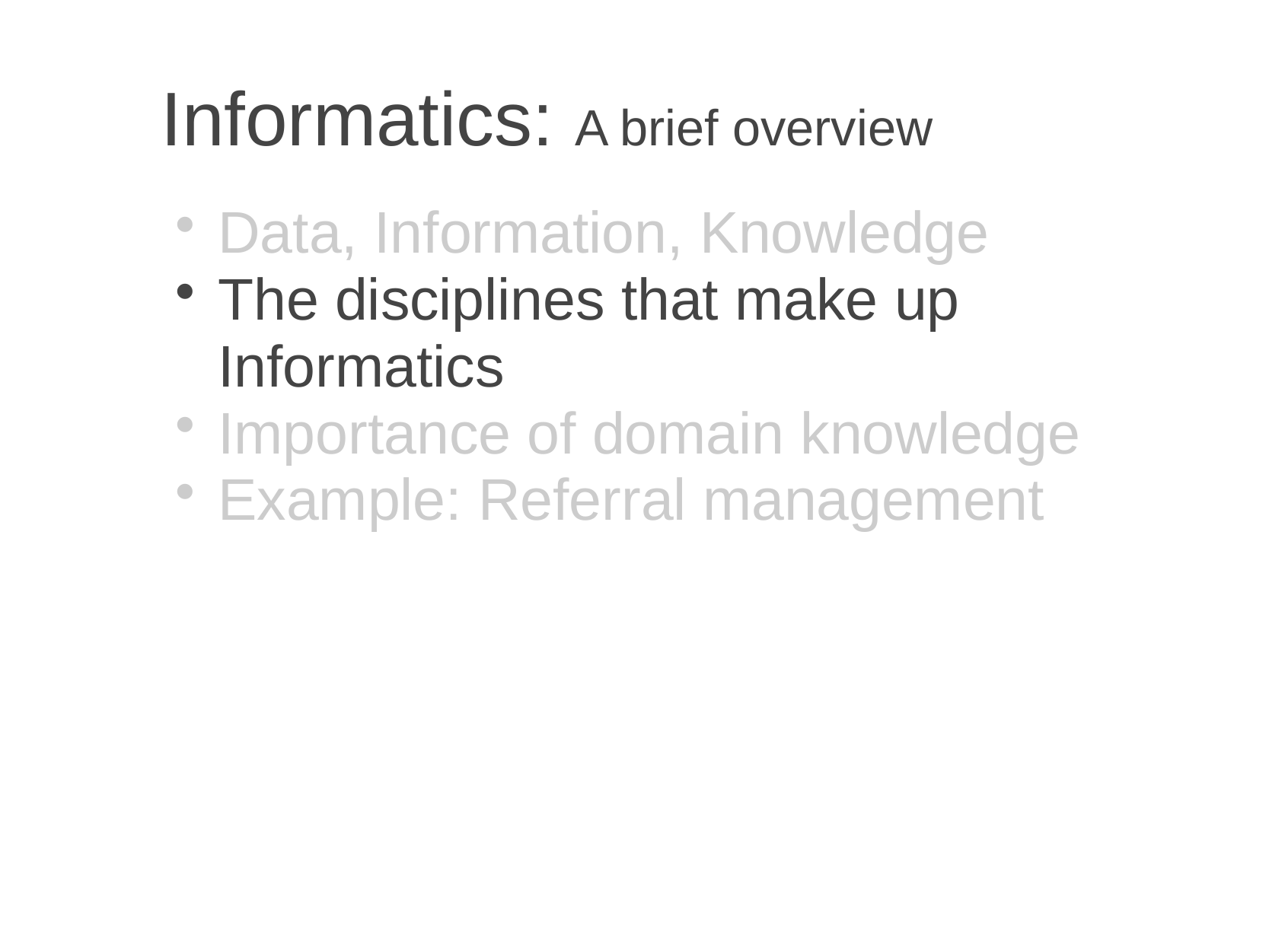

# Informatics: A brief overview
Data, Information, Knowledge
The disciplines that make up Informatics
Importance of domain knowledge
Example: Referral management